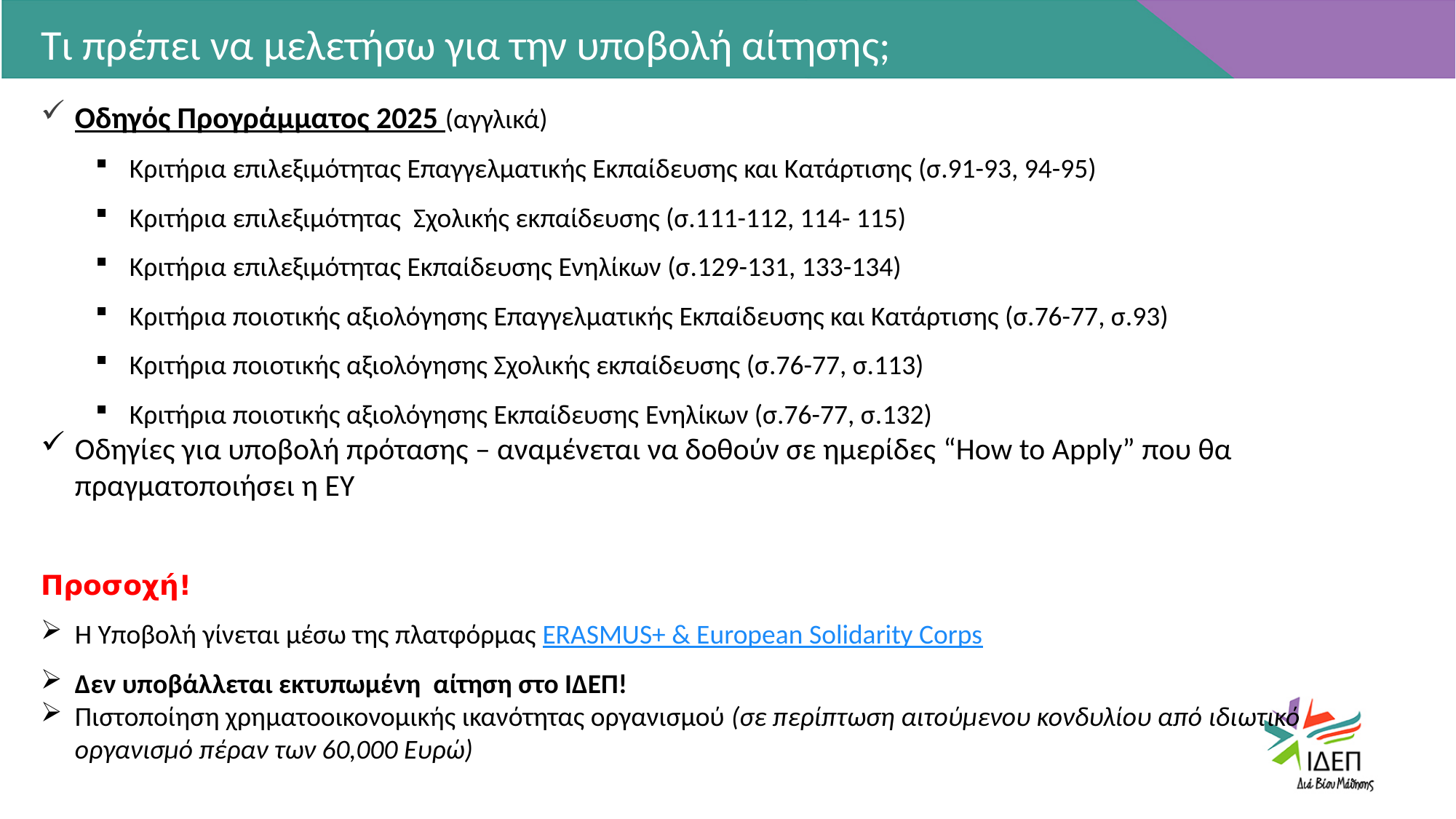

Τι πρέπει να μελετήσω για την υποβολή αίτησης;
Οδηγός Προγράμματος 2025 (αγγλικά)
Κριτήρια επιλεξιμότητας Επαγγελματικής Εκπαίδευσης και Κατάρτισης (σ.91-93, 94-95)
Κριτήρια επιλεξιμότητας  Σχολικής εκπαίδευσης (σ.111-112, 114- 115)
Κριτήρια επιλεξιμότητας Εκπαίδευσης Ενηλίκων (σ.129-131, 133-134)
Κριτήρια ποιοτικής αξιολόγησης Επαγγελματικής Εκπαίδευσης και Κατάρτισης (σ.76-77, σ.93)
Κριτήρια ποιοτικής αξιολόγησης Σχολικής εκπαίδευσης (σ.76-77, σ.113)
Κριτήρια ποιοτικής αξιολόγησης Εκπαίδευσης Ενηλίκων (σ.76-77, σ.132)
Οδηγίες για υποβολή πρότασης – αναμένεται να δοθούν σε ημερίδες “How to Apply” που θα πραγματοποιήσει η ΕΥ

Προσοχή!
Η Υποβολή γίνεται μέσω της πλατφόρμας ERASMUS+ & European Solidarity Corps
Δεν υποβάλλεται εκτυπωμένη  αίτηση στο ΙΔΕΠ!
Πιστοποίηση χρηματοοικονομικής ικανότητας οργανισμού (σε περίπτωση αιτούμενου κονδυλίου από ιδιωτικό οργανισμό πέραν των 60,000 Ευρώ)